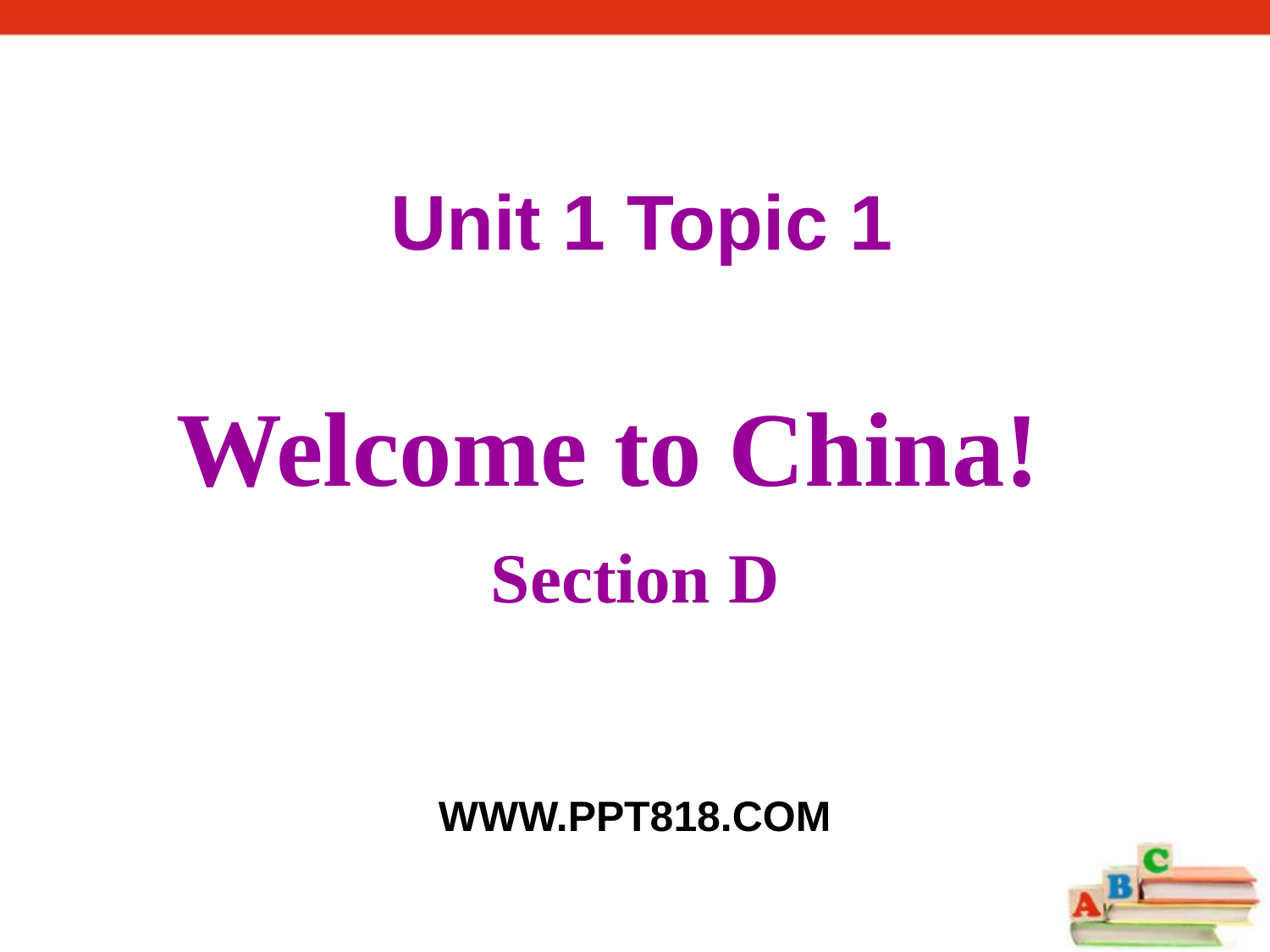

Unit 1 Topic 1
Welcome to China!
Section D
WWW.PPT818.COM